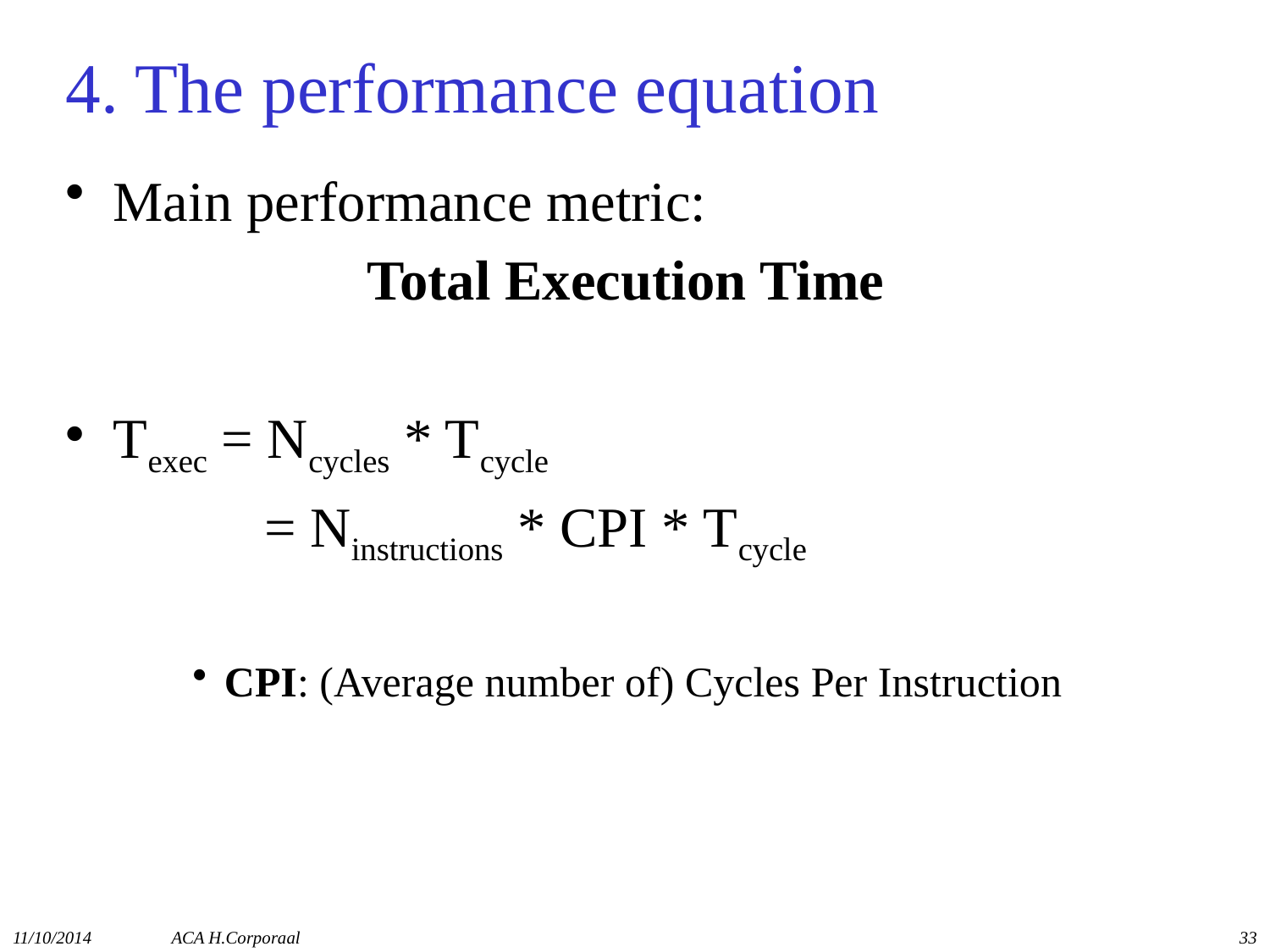

# 4. The performance equation
Main performance metric:
			Total Execution Time

Texec = Ncycles * Tcycle
              = Ninstructions * CPI * Tcycle

CPI: (Average number of) Cycles Per Instruction
11/10/2014
ACA H.Corporaal
33